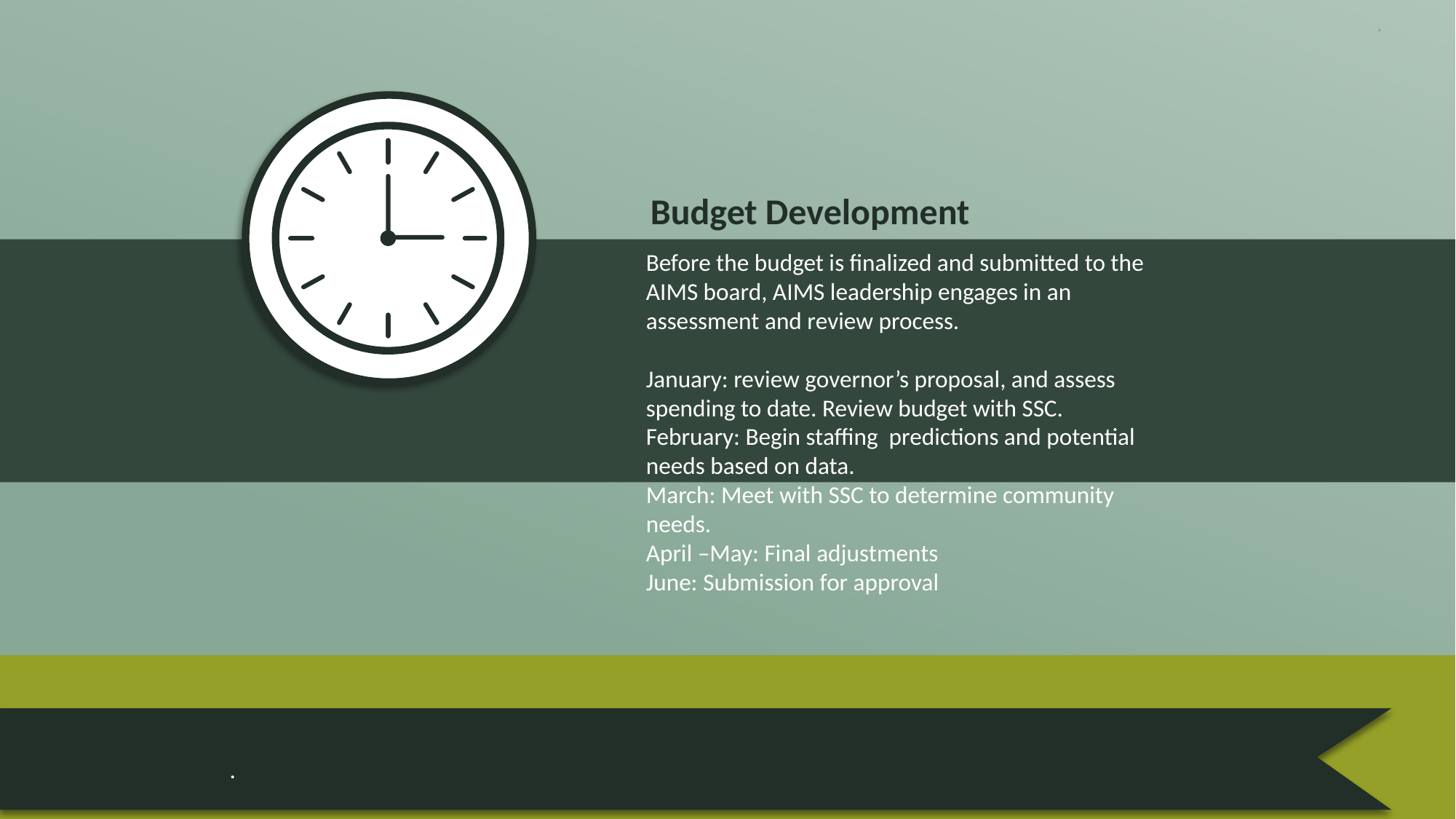

.

Budget Development

Before the budget is finalized and submitted to the AIMS board, AIMS leadership engages in an assessment and review process.

January: review governor’s proposal, and assess spending to date. Review budget with SSC.
February: Begin staffing  predictions and potential needs based on data.
March: Meet with SSC to determine community needs.
April –May: Final adjustments
June: Submission for approval

.